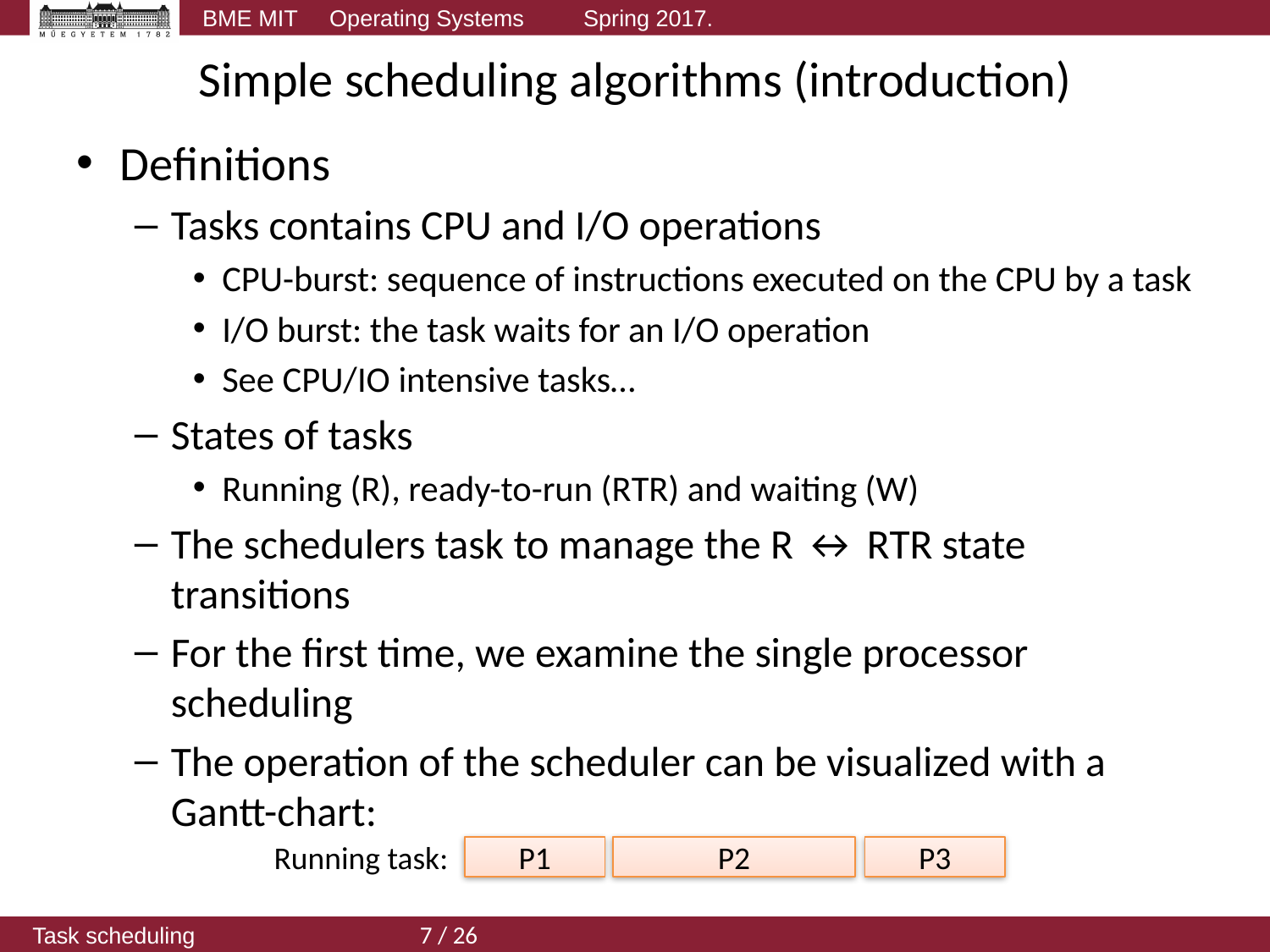

# Simple scheduling algorithms (introduction)
Definitions
Tasks contains CPU and I/O operations
CPU-burst: sequence of instructions executed on the CPU by a task
I/O burst: the task waits for an I/O operation
See CPU/IO intensive tasks…
States of tasks
Running (R), ready-to-run (RTR) and waiting (W)
The schedulers task to manage the R ↔ RTR state transitions
For the first time, we examine the single processor scheduling
The operation of the scheduler can be visualized with a Gantt-chart:
Running task:
P2
P3
P1